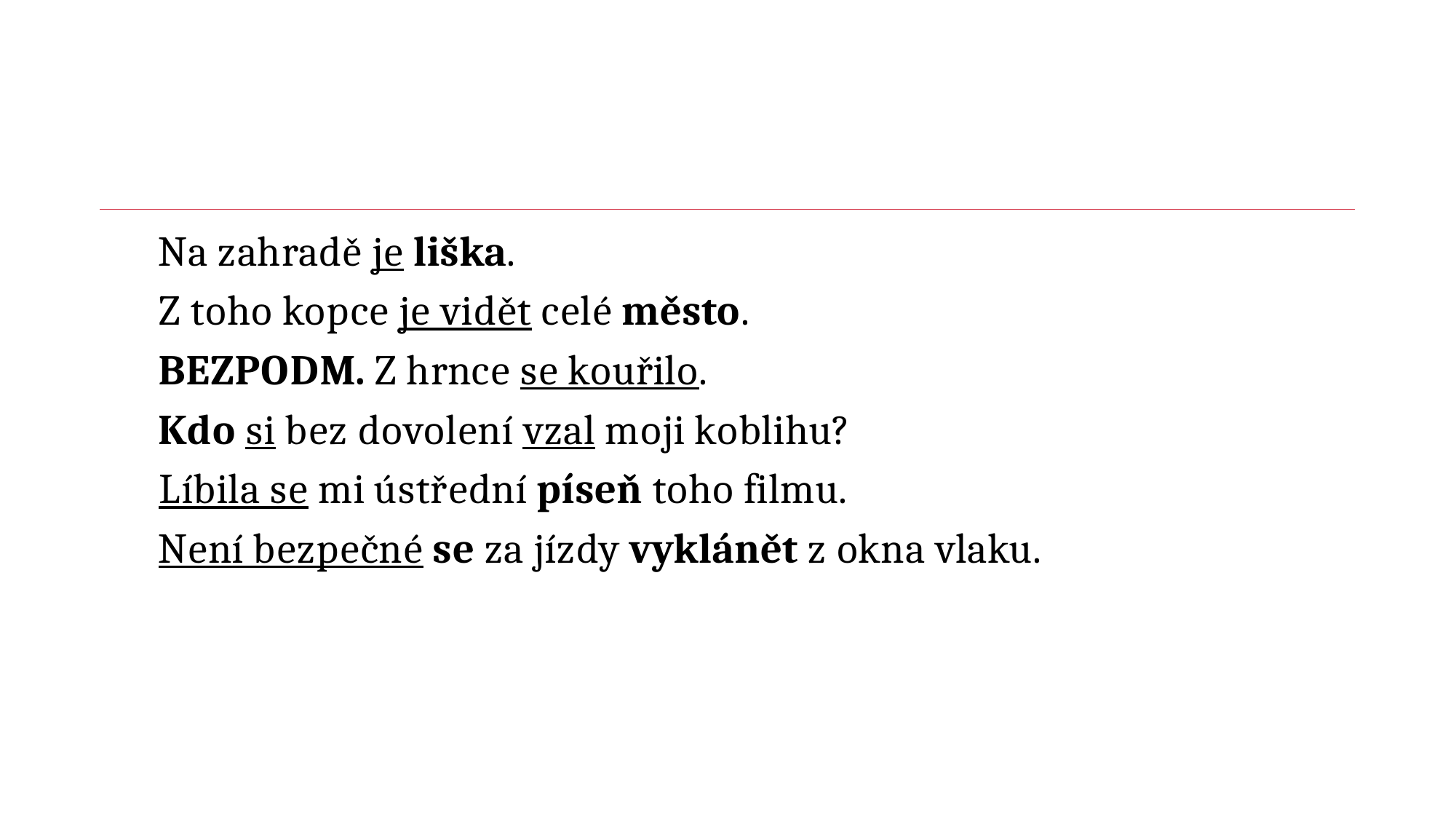

#
Na zahradě je liška.
Z toho kopce je vidět celé město.
BEZPODM. Z hrnce se kouřilo.
Kdo si bez dovolení vzal moji koblihu?
Líbila se mi ústřední píseň toho filmu.
Není bezpečné se za jízdy vyklánět z okna vlaku.